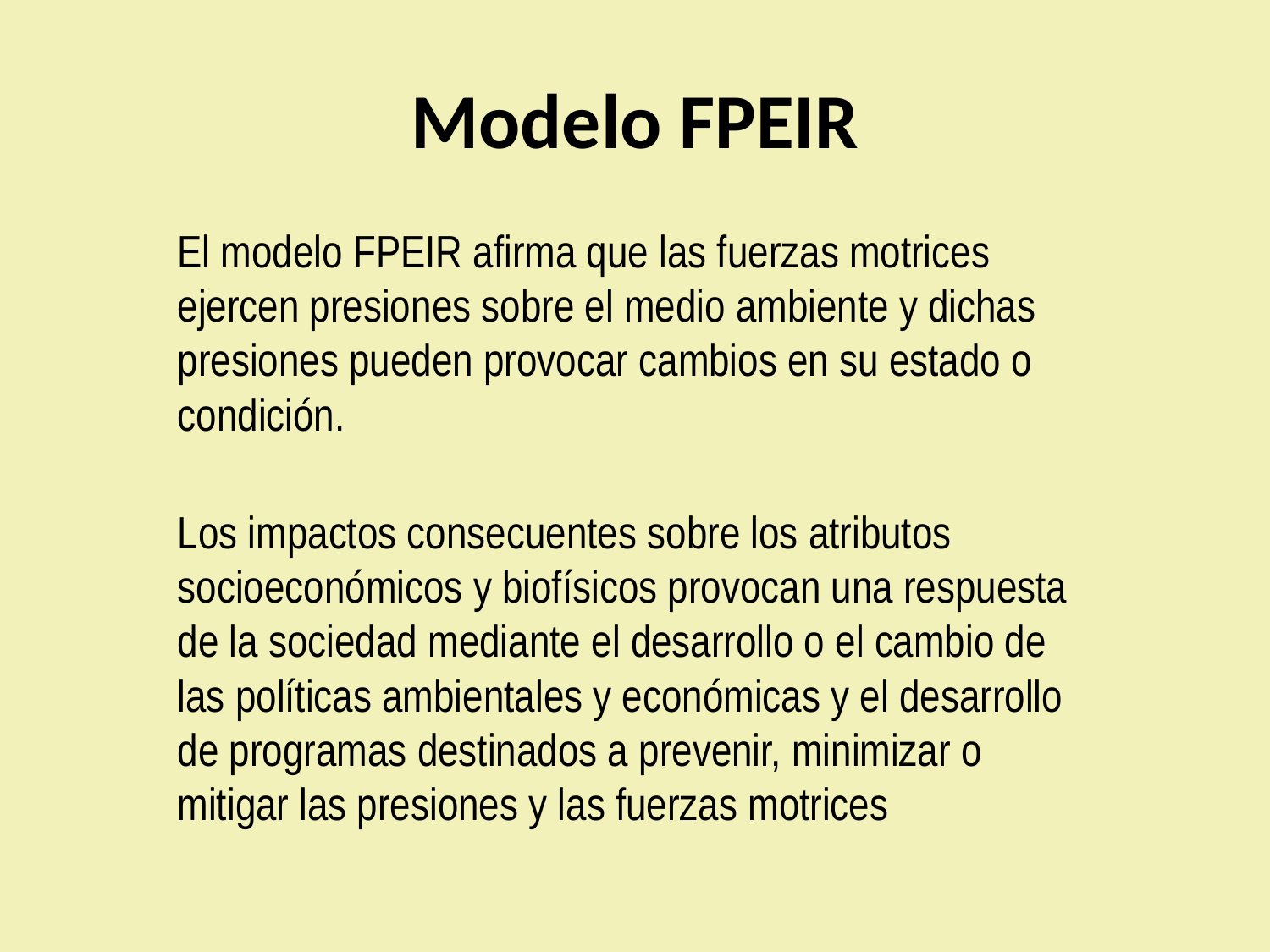

# Modelo FPEIR
El modelo FPEIR afirma que las fuerzas motrices ejercen presiones sobre el medio ambiente y dichas presiones pueden provocar cambios en su estado o condición.
Los impactos consecuentes sobre los atributos socioeconómicos y biofísicos provocan una respuesta de la sociedad mediante el desarrollo o el cambio de las políticas ambientales y económicas y el desarrollo de programas destinados a prevenir, minimizar o mitigar las presiones y las fuerzas motrices